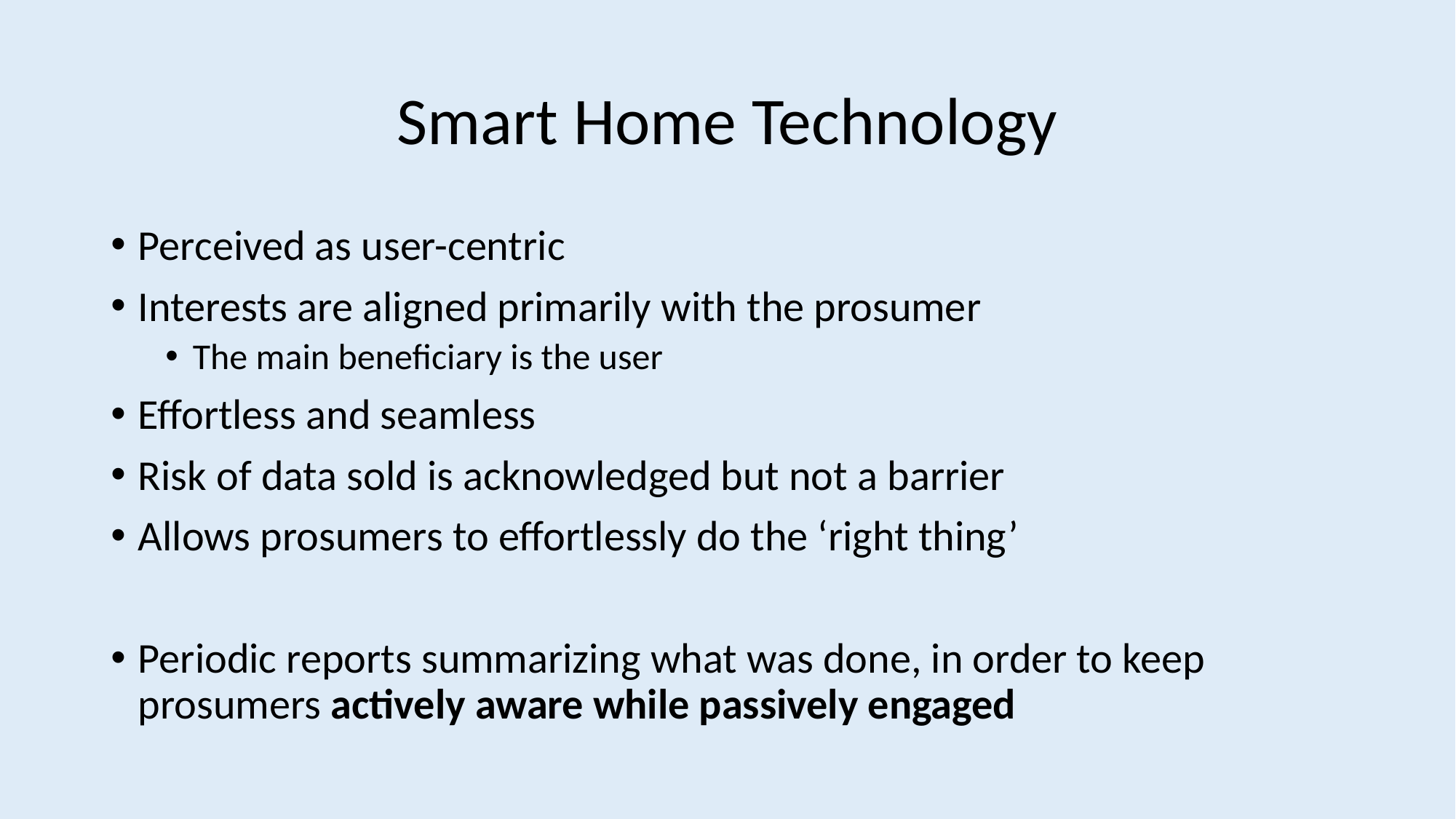

# Smart Home Technology
Perceived as user-centric
Interests are aligned primarily with the prosumer
The main beneficiary is the user
Effortless and seamless
Risk of data sold is acknowledged but not a barrier
Allows prosumers to effortlessly do the ‘right thing’

Periodic reports summarizing what was done, in order to keep prosumers actively aware while passively engaged